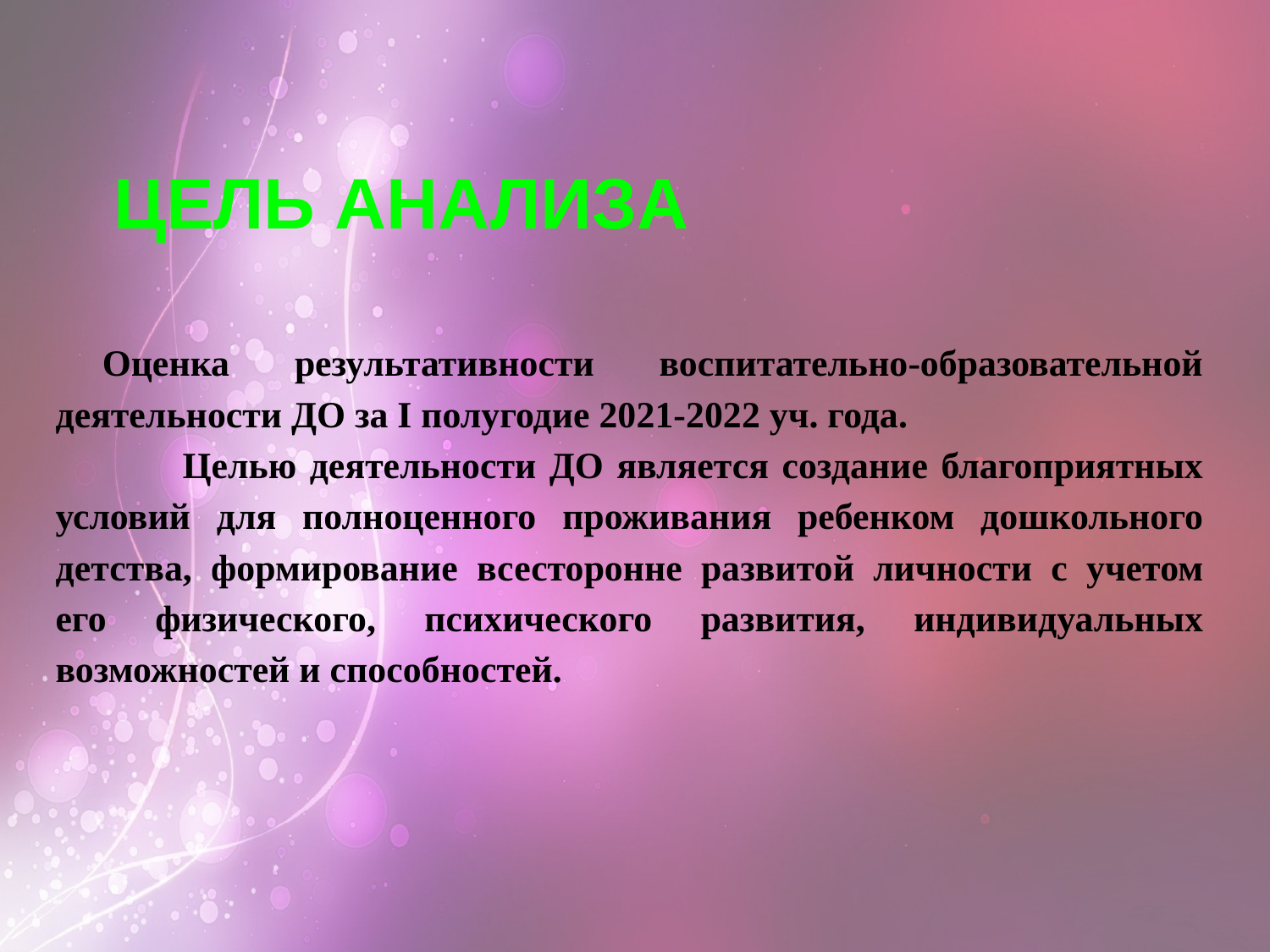

ЦЕЛЬ АНАЛИЗА
Оценка результативности воспитательно-образовательной деятельности ДО за I полугодие 2021-2022 уч. года.
	Целью деятельности ДО является создание благоприятных условий для полноценного проживания ребенком дошкольного детства, формирование всесторонне развитой личности с учетом его физического, психического развития, индивидуальных возможностей и способностей.